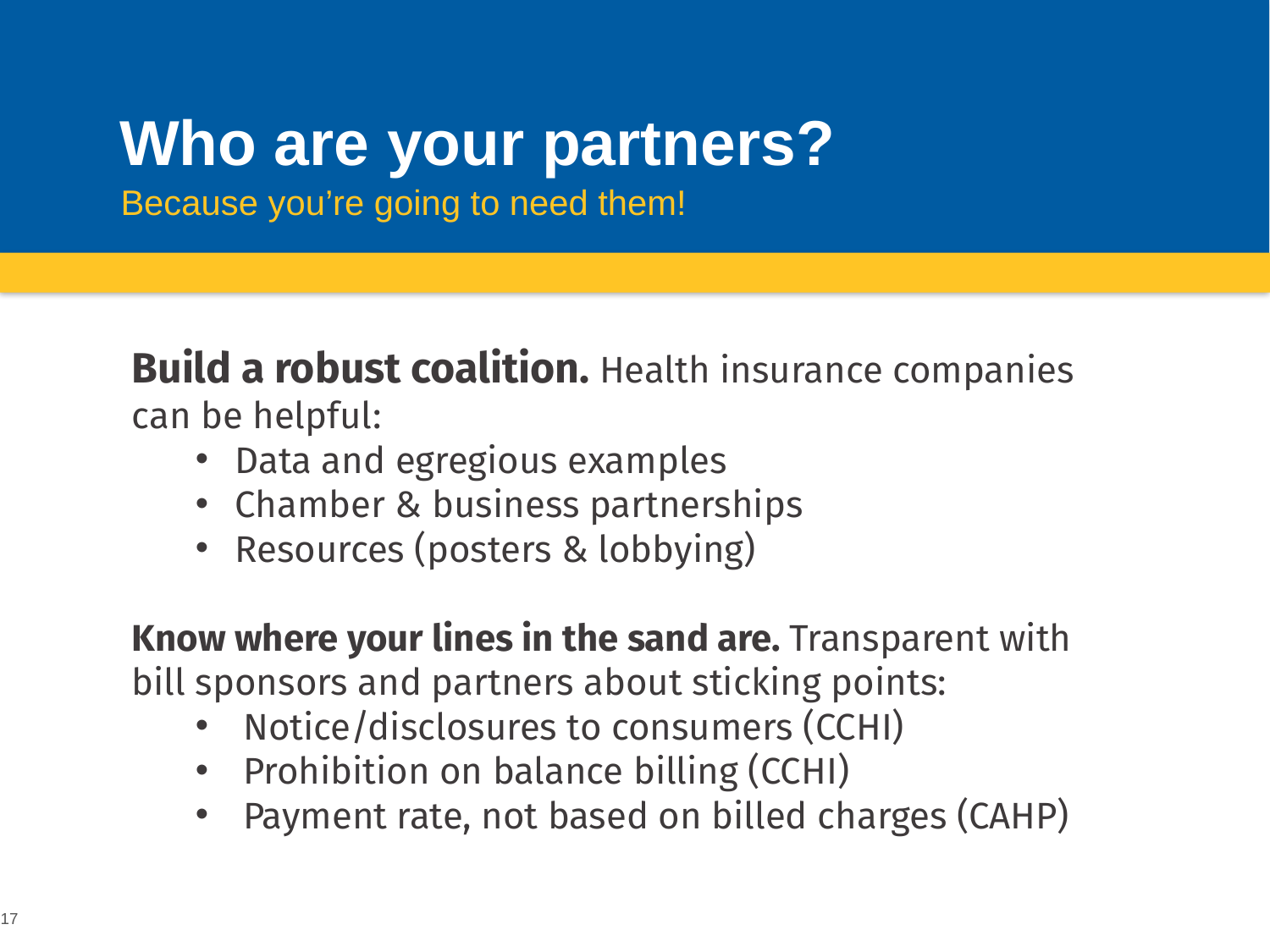

Who are your partners?
Because you’re going to need them!
Build a robust coalition. Health insurance companies can be helpful:
Data and egregious examples
Chamber & business partnerships
Resources (posters & lobbying)

Know where your lines in the sand are. Transparent with bill sponsors and partners about sticking points:
Notice/disclosures to consumers (CCHI)
Prohibition on balance billing (CCHI)
Payment rate, not based on billed charges (CAHP)